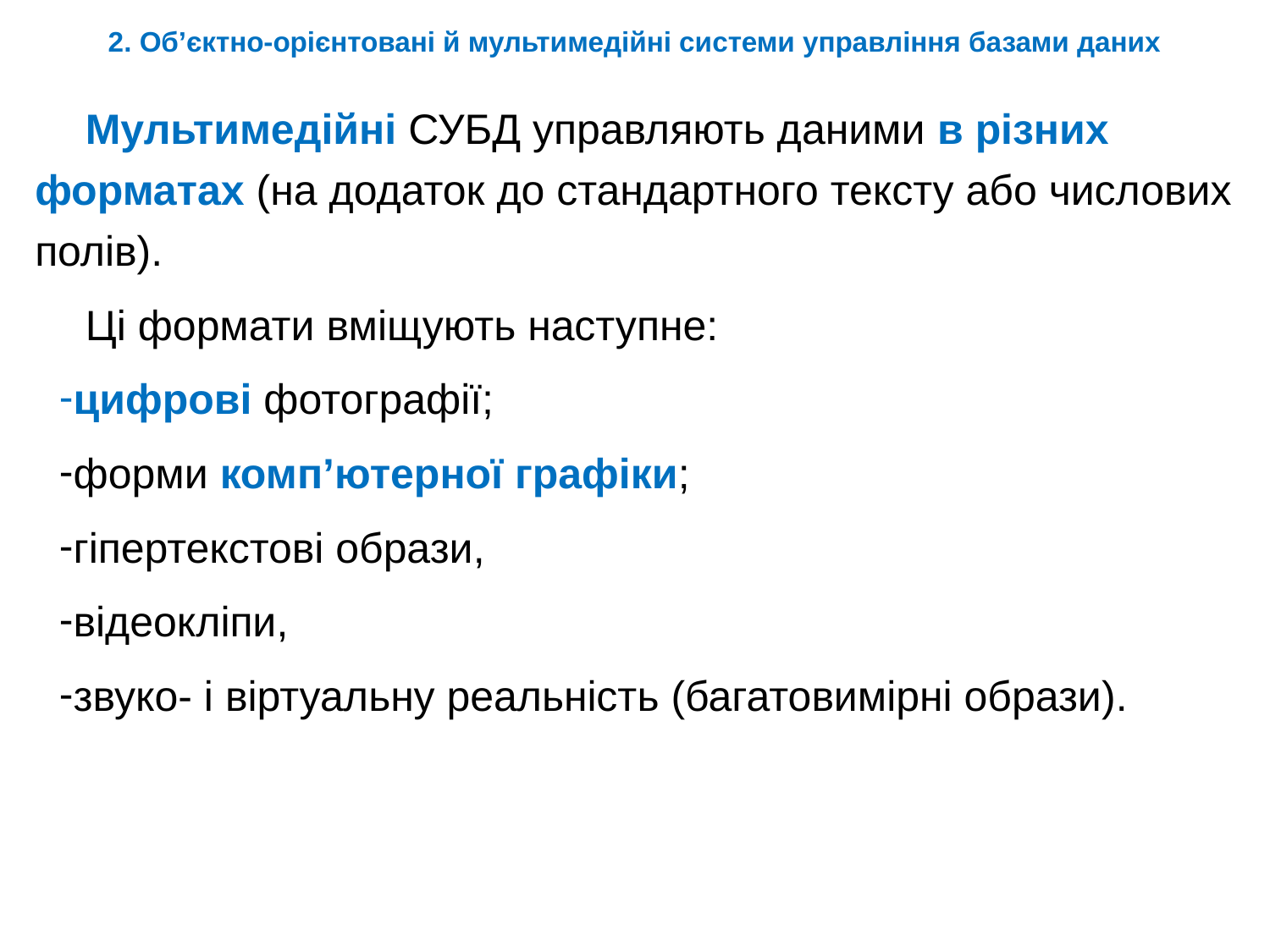

# 2. Об’єктно-орієнтовані й мультимедійні системи управління базами даних
Мультимедійні СУБД управляють даними в різних форматах (на додаток до стандартного тексту або числових полів).
Ці формати вміщують наступне:
цифрові фотографії;
форми комп’ютерної графіки;
гіпертекстові образи,
відеокліпи,
звуко- і віртуальну реальність (багатовимірні образи).